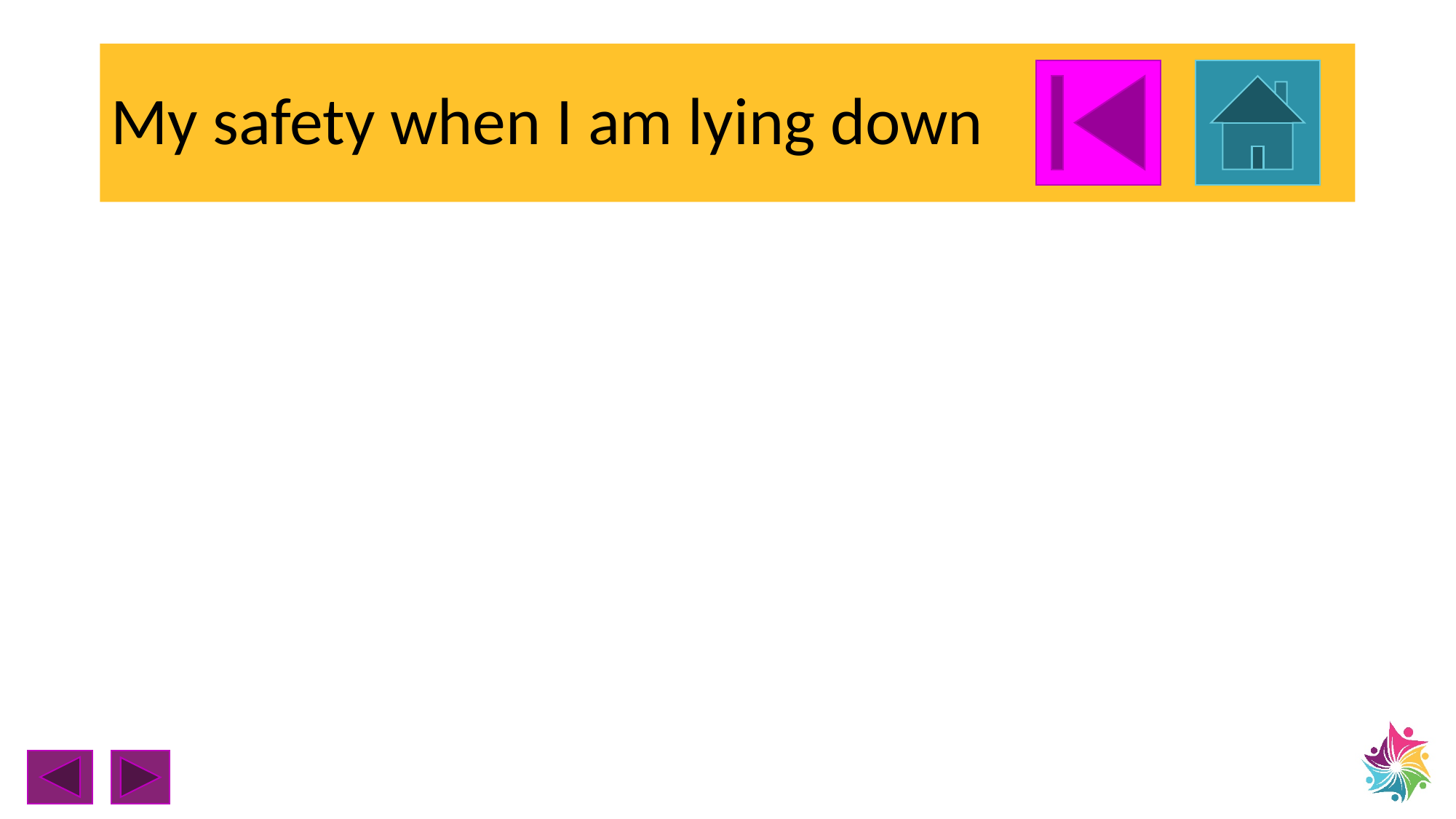

# My safety when I am lying down